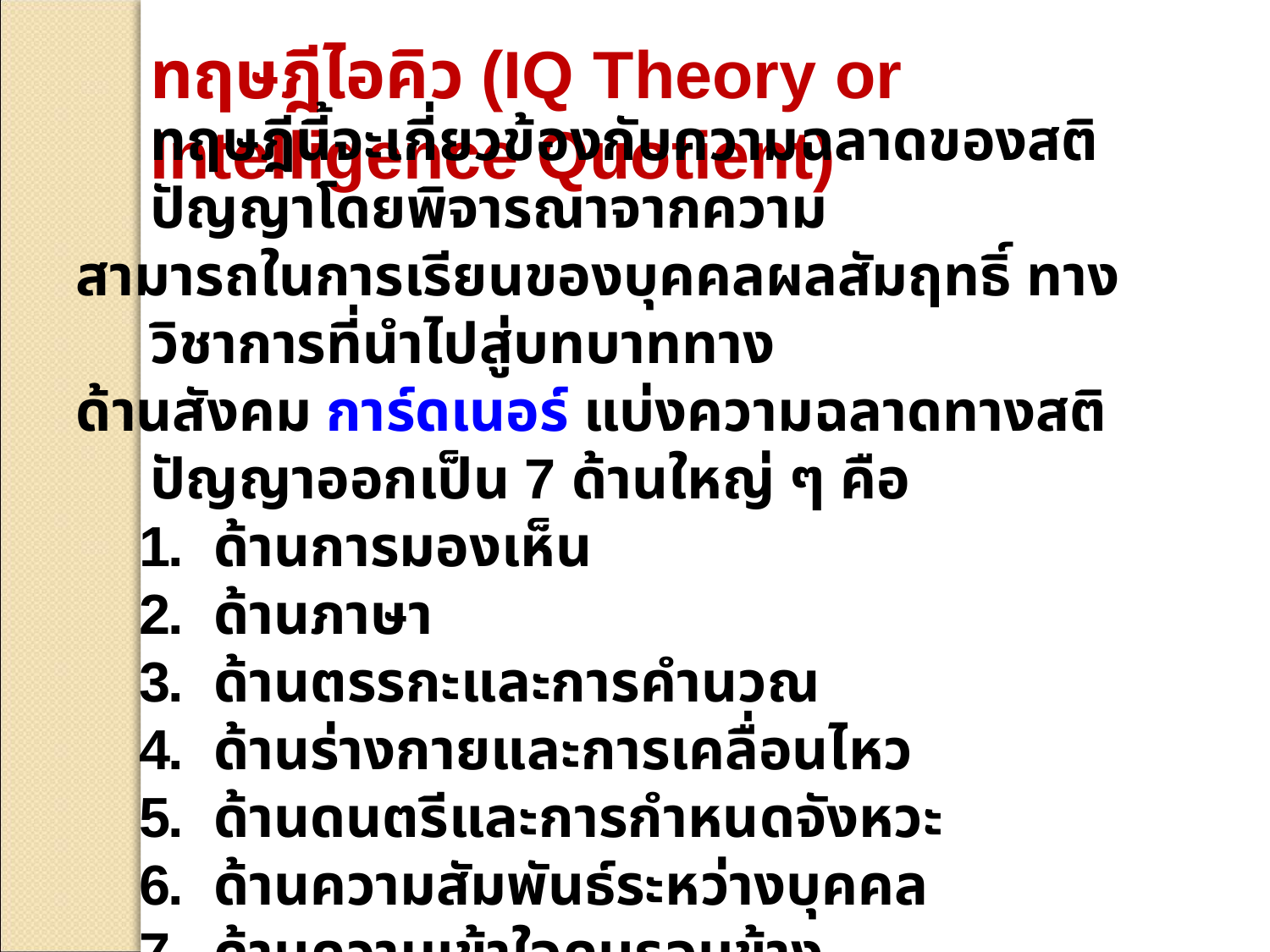

ทฤษฎีไอคิว (IQ Theory or Intelligence Quotient)
	ทฤษฎีนี้จะเกี่ยวข้องกับความฉลาดของสติปัญญาโดยพิจารณาจากความ
สามารถในการเรียนของบุคคลผลสัมฤทธิ์ ทางวิชาการที่นำไปสู่บทบาททาง
ด้านสังคม การ์ดเนอร์ แบ่งความฉลาดทางสติปัญญาออกเป็น 7 ด้านใหญ่ ๆ คือ
ด้านการมองเห็น
ด้านภาษา
ด้านตรรกะและการคำนวณ
ด้านร่างกายและการเคลื่อนไหว
ด้านดนตรีและการกำหนดจังหวะ
ด้านความสัมพันธ์ระหว่างบุคคล
ด้านความเข้าใจคนรอบข้าง